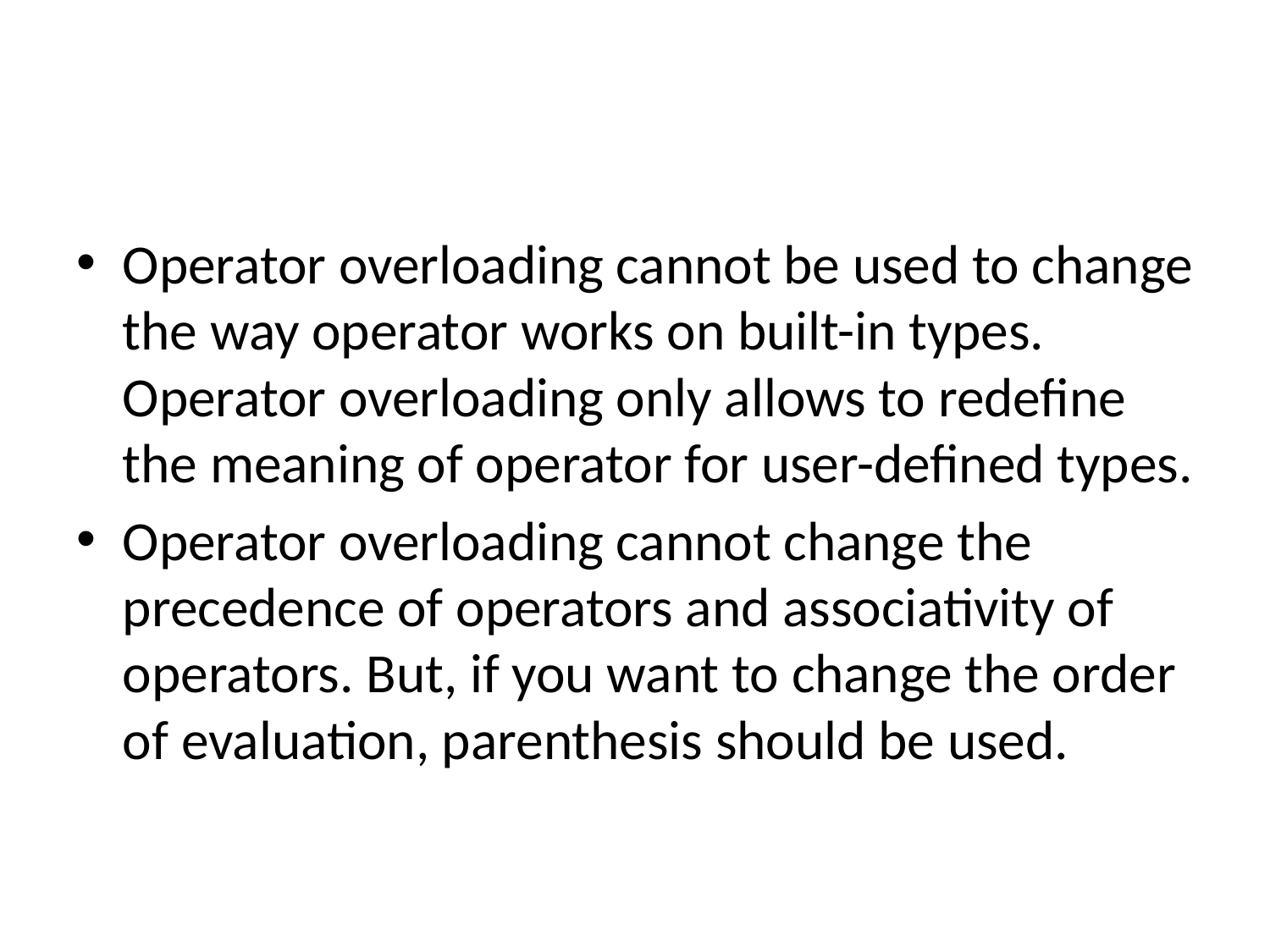

#
Operator overloading cannot be used to change the way operator works on built-in types. Operator overloading only allows to redefine the meaning of operator for user-defined types.
Operator overloading cannot change the precedence of operators and associativity of operators. But, if you want to change the order of evaluation, parenthesis should be used.